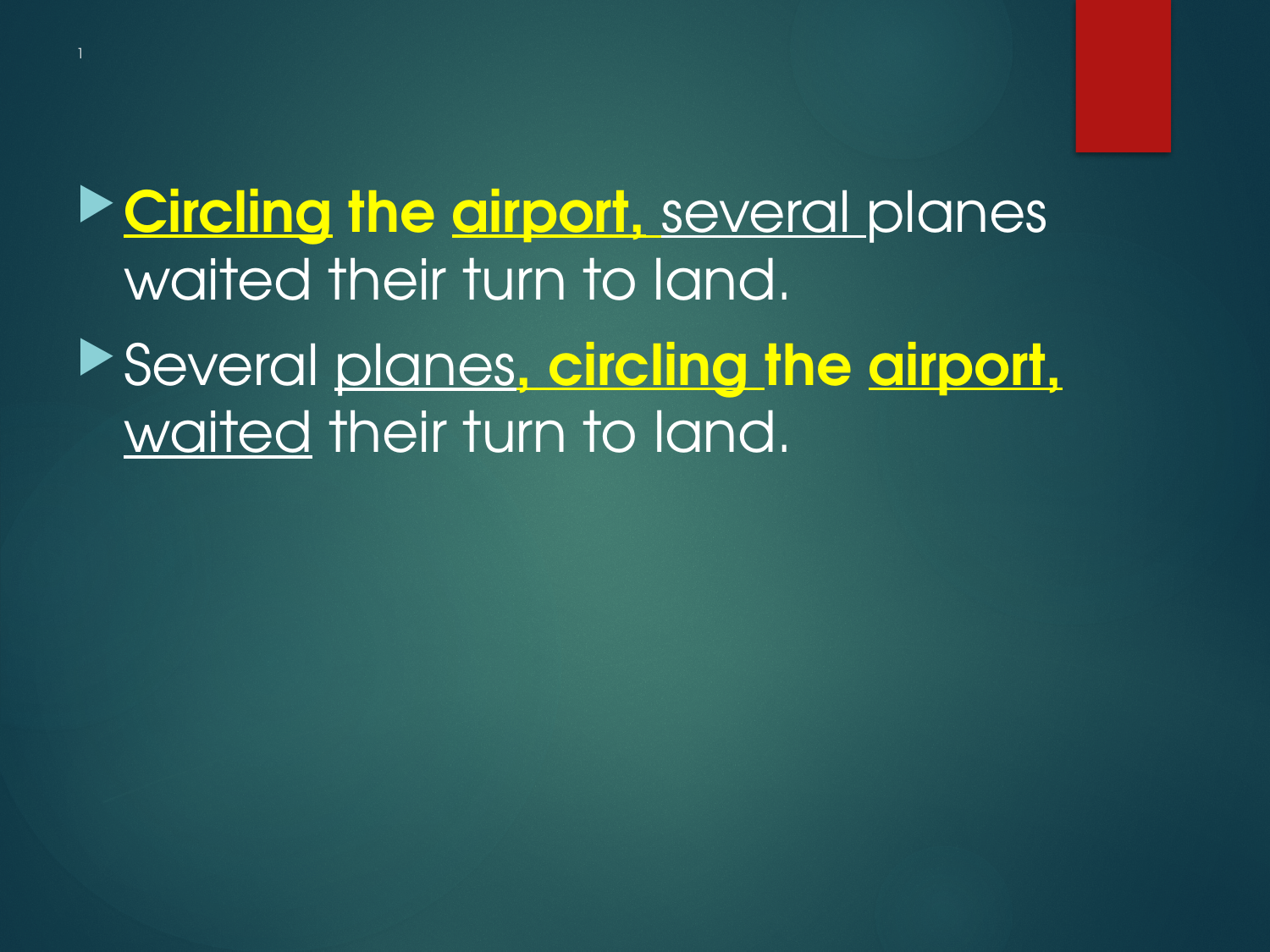

# 1
Circling the airport, several planes waited their turn to land.
Several planes, circling the airport, waited their turn to land.